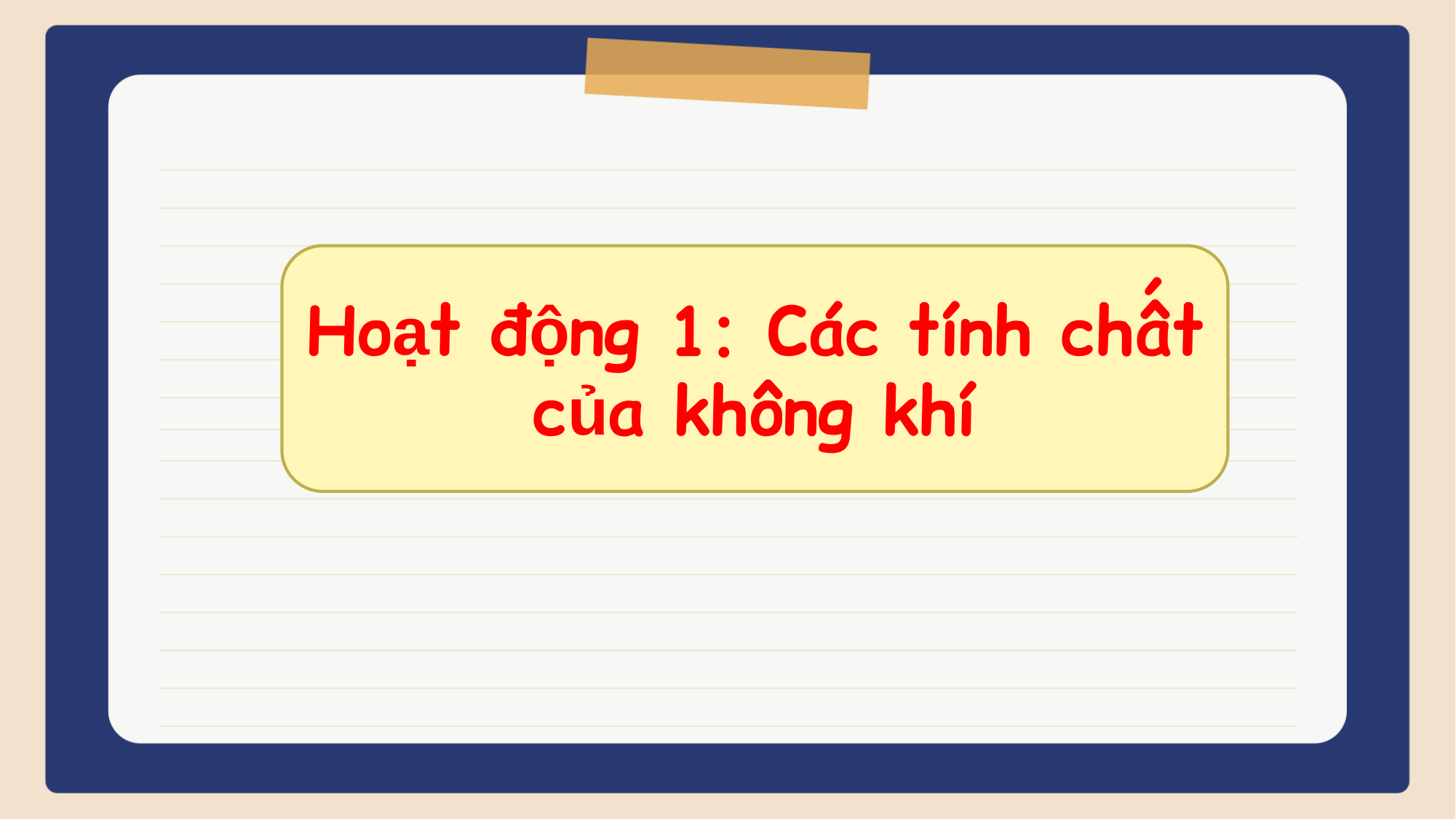

Hoạt động 1: Các tính chất của không khí